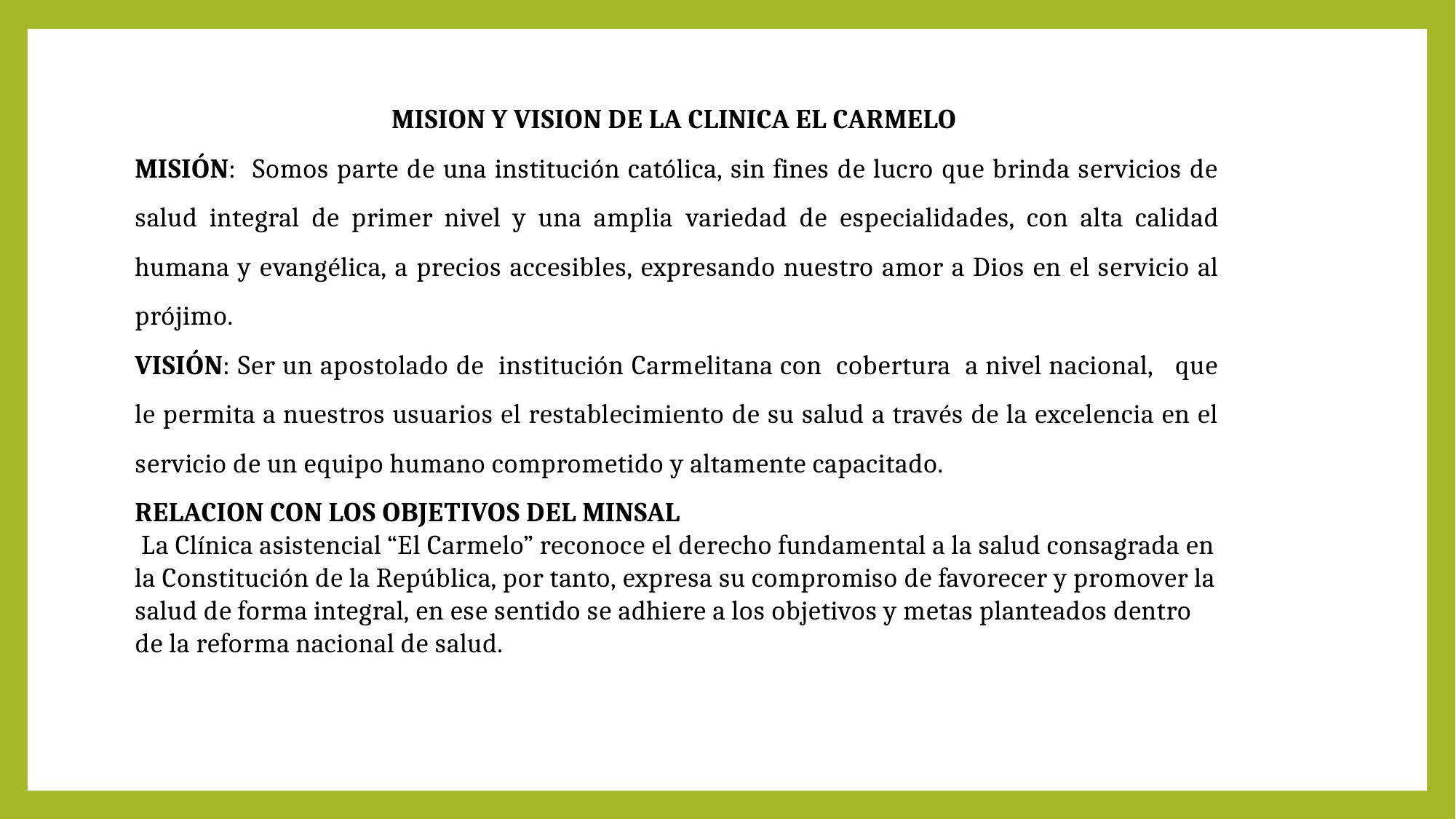

MISION Y VISION DE LA CLINICA EL CARMELO
MISIÓN:  Somos parte de una institución católica, sin fines de lucro que brinda servicios de salud integral de primer nivel y una amplia variedad de especialidades, con alta calidad humana y evangélica, a precios accesibles, expresando nuestro amor a Dios en el servicio al prójimo.
VISIÓN: Ser un apostolado de  institución Carmelitana con  cobertura  a nivel nacional,   que le permita a nuestros usuarios el restablecimiento de su salud a través de la excelencia en el servicio de un equipo humano comprometido y altamente capacitado.
RELACION CON LOS OBJETIVOS DEL MINSAL
 La Clínica asistencial “El Carmelo” reconoce el derecho fundamental a la salud consagrada en la Constitución de la República, por tanto, expresa su compromiso de favorecer y promover la salud de forma integral, en ese sentido se adhiere a los objetivos y metas planteados dentro de la reforma nacional de salud.